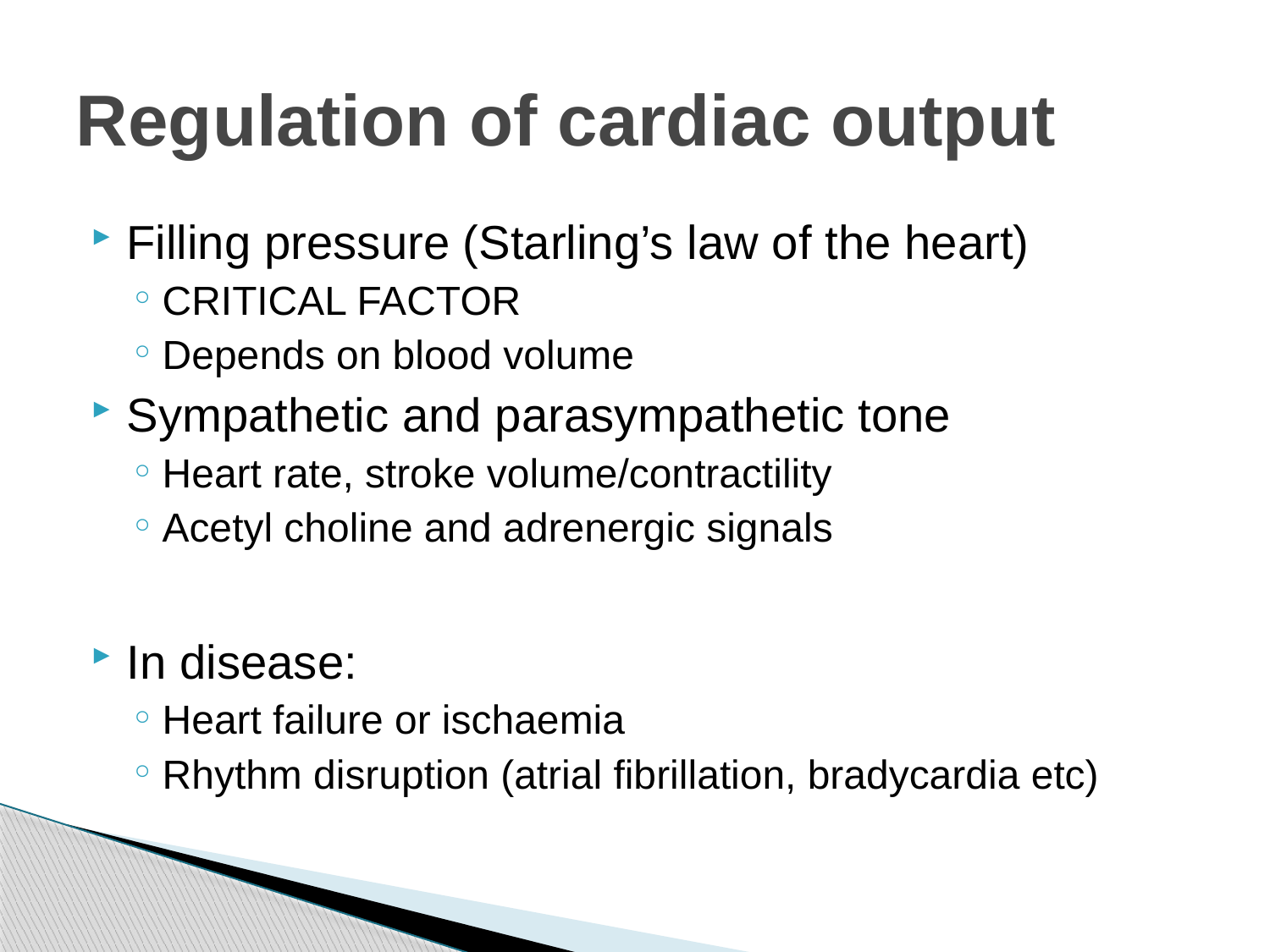

# Regulation of cardiac output
Filling pressure (Starling’s law of the heart)
CRITICAL FACTOR
Depends on blood volume
Sympathetic and parasympathetic tone
Heart rate, stroke volume/contractility
Acetyl choline and adrenergic signals

In disease:
Heart failure or ischaemia
Rhythm disruption (atrial fibrillation, bradycardia etc)